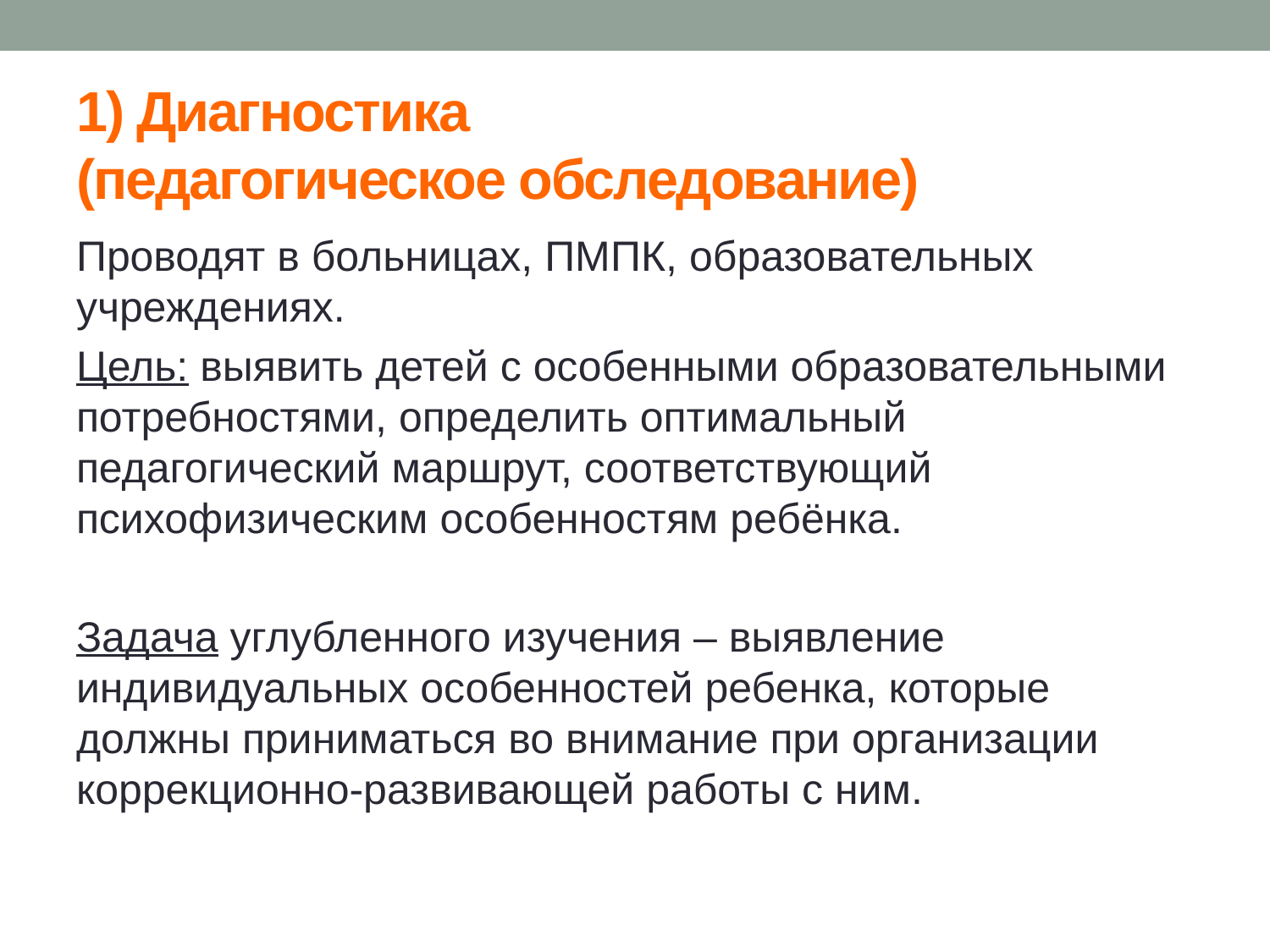

# 1) Диагностика (педагогическое обследование)
Проводят в больницах, ПМПК, образовательных учреждениях.
Цель: выявить детей с особенными образовательными потребностями, определить оптимальный педагогический маршрут, соответствующий психофизическим особенностям ребёнка.

Задача углубленного изучения – выявление индивидуальных особенностей ребенка, которые должны приниматься во внимание при организации коррекционно-развивающей работы с ним.